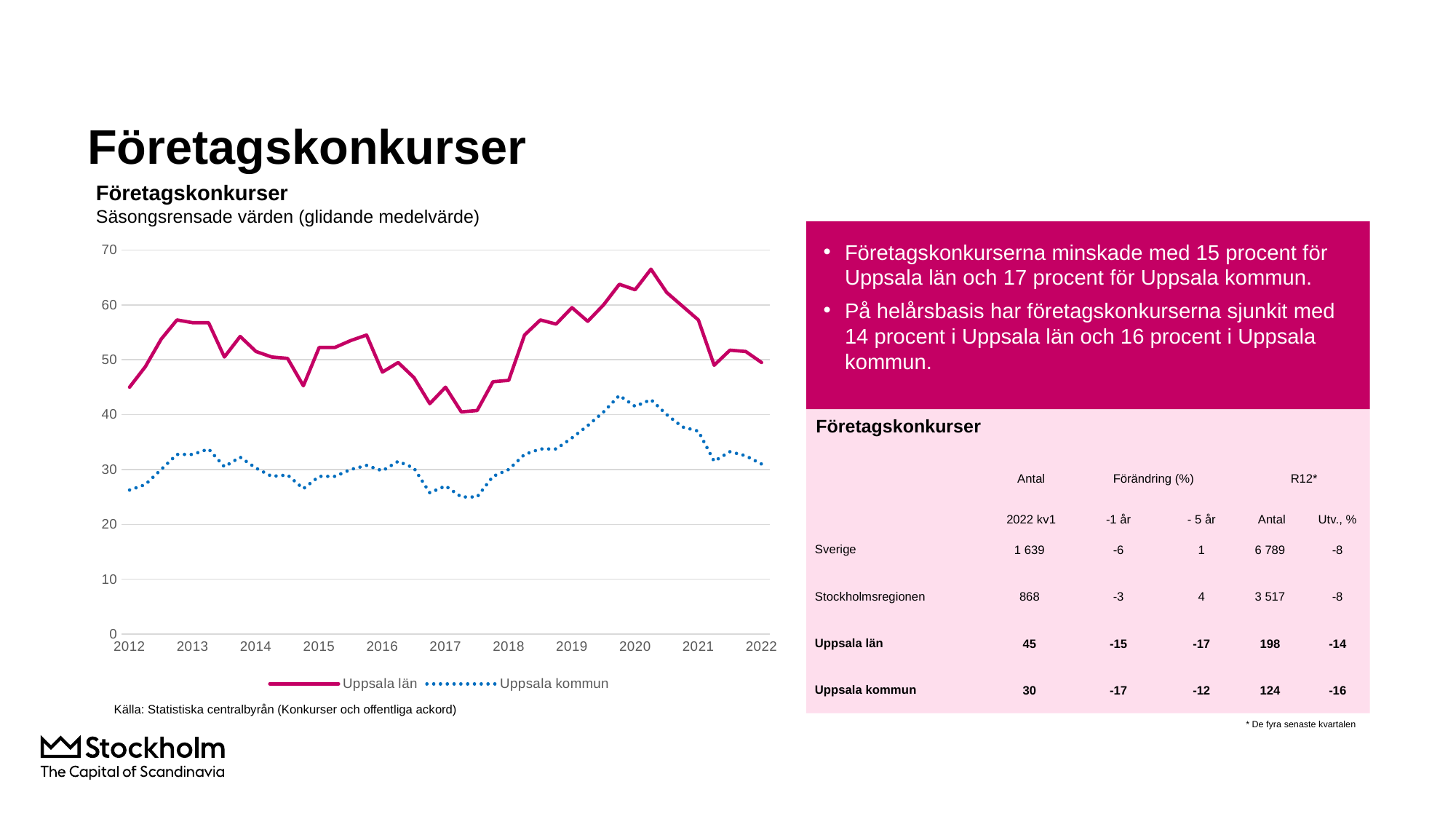

# Företagskonkurser
Företagskonkurser
Säsongsrensade värden (glidande medelvärde)
Företagskonkurserna minskade med 15 procent för Uppsala län och 17 procent för Uppsala kommun.
På helårsbasis har företagskonkurserna sjunkit med 14 procent i Uppsala län och 16 procent i Uppsala kommun.

### Chart

| Category | Uppsala län | Uppsala kommun |
|---|---|---|
| 2012 | 45.0 | 26.25 |
|  | 48.75 | 27.25 |
|  | 53.75 | 30.0 |
|  | 57.25 | 32.75 |
| 2013 | 56.75 | 32.75 |
|  | 56.75 | 33.75 |
|  | 50.5 | 30.5 |
|  | 54.25 | 32.25 |
| 2014 | 51.5 | 30.25 |
|  | 50.5 | 28.75 |
|  | 50.25 | 29.0 |
|  | 45.25 | 26.5 |
| 2015 | 52.25 | 28.75 |
|  | 52.25 | 28.75 |
|  | 53.5 | 30.0 |
|  | 54.5 | 30.75 |
| 2016 | 47.75 | 29.75 |
|  | 49.5 | 31.5 |
|  | 46.75 | 30.25 |
|  | 42.0 | 25.75 |
| 2017 | 45.0 | 27.0 |
|  | 40.5 | 25.0 |
|  | 40.75 | 25.0 |
|  | 46.0 | 28.75 |
| 2018 | 46.25 | 30.0 |
|  | 54.5 | 32.75 |
|  | 57.25 | 33.75 |
|  | 56.5 | 33.75 |
| 2019 | 59.5 | 35.75 |
|  | 57.0 | 38.0 |
|  | 60.0 | 40.5 |
|  | 63.75 | 43.5 |
| 2020 | 62.75 | 41.5 |
|  | 66.5 | 42.75 |
|  | 62.25 | 40.0 |
|  | 59.75 | 37.75 |
| 2021 | 57.25 | 37.0 |
|  | 49.0 | 31.5 |
|  | 51.75 | 33.25 |
|  | 51.5 | 32.5 |
| 2022 | 49.5 | 31.0 |
Företagskonkurser

|  | Antal | Förändring (%) |  | R12\* |  |
| --- | --- | --- | --- | --- | --- |
|  | 2022 kv1 | -1 år | - 5 år | Antal | Utv., % |
| Sverige | 1 639 | -6 | 1 | 6 789 | -8 |
| Stockholmsregionen | 868 | -3 | 4 | 3 517 | -8 |
| Uppsala län | 45 | -15 | -17 | 198 | -14 |
| Uppsala kommun | 30 | -17 | -12 | 124 | -16 |
Källa: Statistiska centralbyrån (Konkurser och offentliga ackord)
* De fyra senaste kvartalen